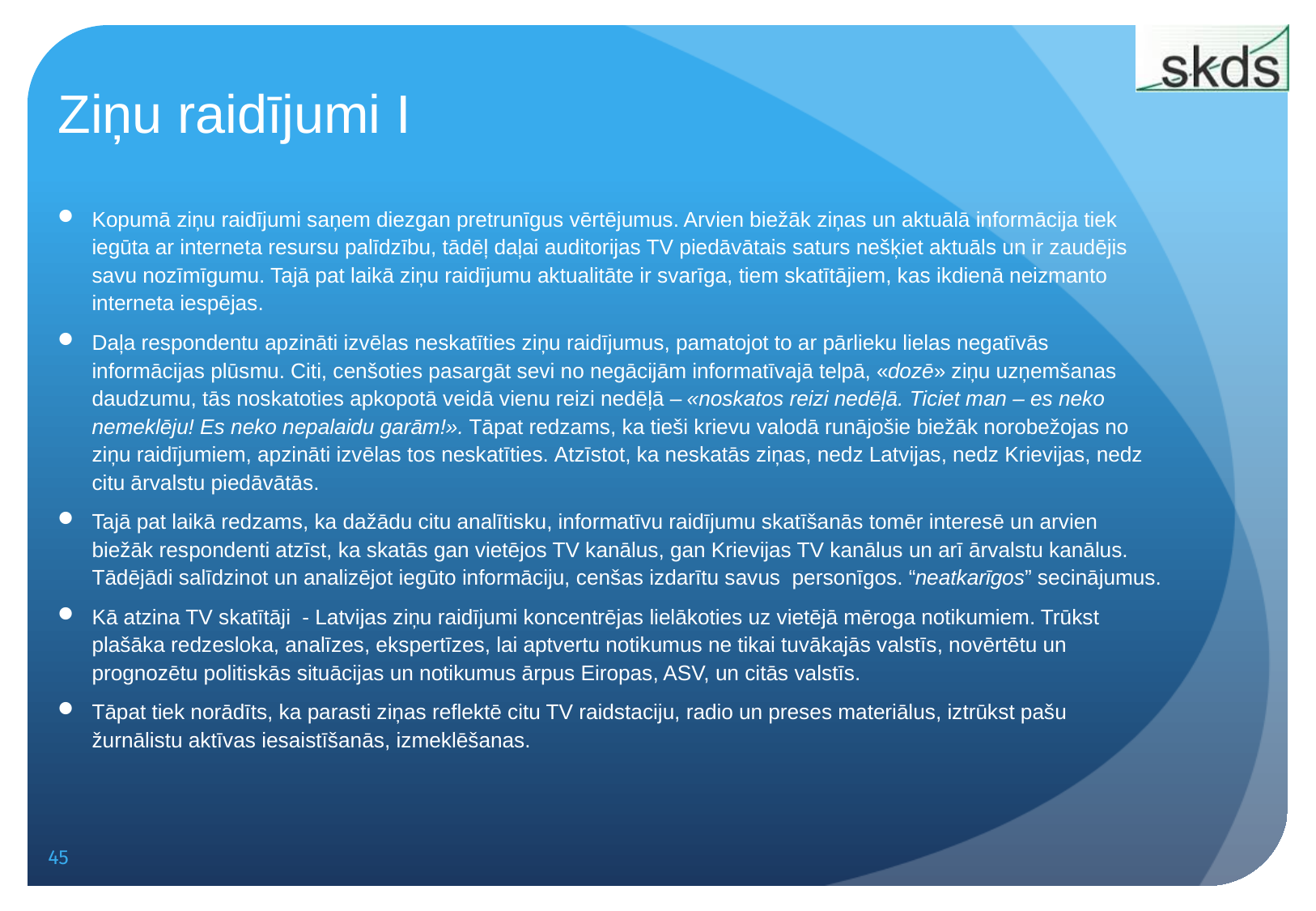

# Ziņu raidījumi I
Kopumā ziņu raidījumi saņem diezgan pretrunīgus vērtējumus. Arvien biežāk ziņas un aktuālā informācija tiek iegūta ar interneta resursu palīdzību, tādēļ daļai auditorijas TV piedāvātais saturs nešķiet aktuāls un ir zaudējis savu nozīmīgumu. Tajā pat laikā ziņu raidījumu aktualitāte ir svarīga, tiem skatītājiem, kas ikdienā neizmanto interneta iespējas.
Daļa respondentu apzināti izvēlas neskatīties ziņu raidījumus, pamatojot to ar pārlieku lielas negatīvās informācijas plūsmu. Citi, cenšoties pasargāt sevi no negācijām informatīvajā telpā, «dozē» ziņu uzņemšanas daudzumu, tās noskatoties apkopotā veidā vienu reizi nedēļā – «noskatos reizi nedēļā. Ticiet man – es neko nemeklēju! Es neko nepalaidu garām!». Tāpat redzams, ka tieši krievu valodā runājošie biežāk norobežojas no ziņu raidījumiem, apzināti izvēlas tos neskatīties. Atzīstot, ka neskatās ziņas, nedz Latvijas, nedz Krievijas, nedz citu ārvalstu piedāvātās.
Tajā pat laikā redzams, ka dažādu citu analītisku, informatīvu raidījumu skatīšanās tomēr interesē un arvien biežāk respondenti atzīst, ka skatās gan vietējos TV kanālus, gan Krievijas TV kanālus un arī ārvalstu kanālus. Tādējādi salīdzinot un analizējot iegūto informāciju, cenšas izdarītu savus  personīgos. “neatkarīgos” secinājumus.
Kā atzina TV skatītāji  - Latvijas ziņu raidījumi koncentrējas lielākoties uz vietējā mēroga notikumiem. Trūkst plašāka redzesloka, analīzes, ekspertīzes, lai aptvertu notikumus ne tikai tuvākajās valstīs, novērtētu un prognozētu politiskās situācijas un notikumus ārpus Eiropas, ASV, un citās valstīs.
Tāpat tiek norādīts, ka parasti ziņas reflektē citu TV raidstaciju, radio un preses materiālus, iztrūkst pašu žurnālistu aktīvas iesaistīšanās, izmeklēšanas.
45